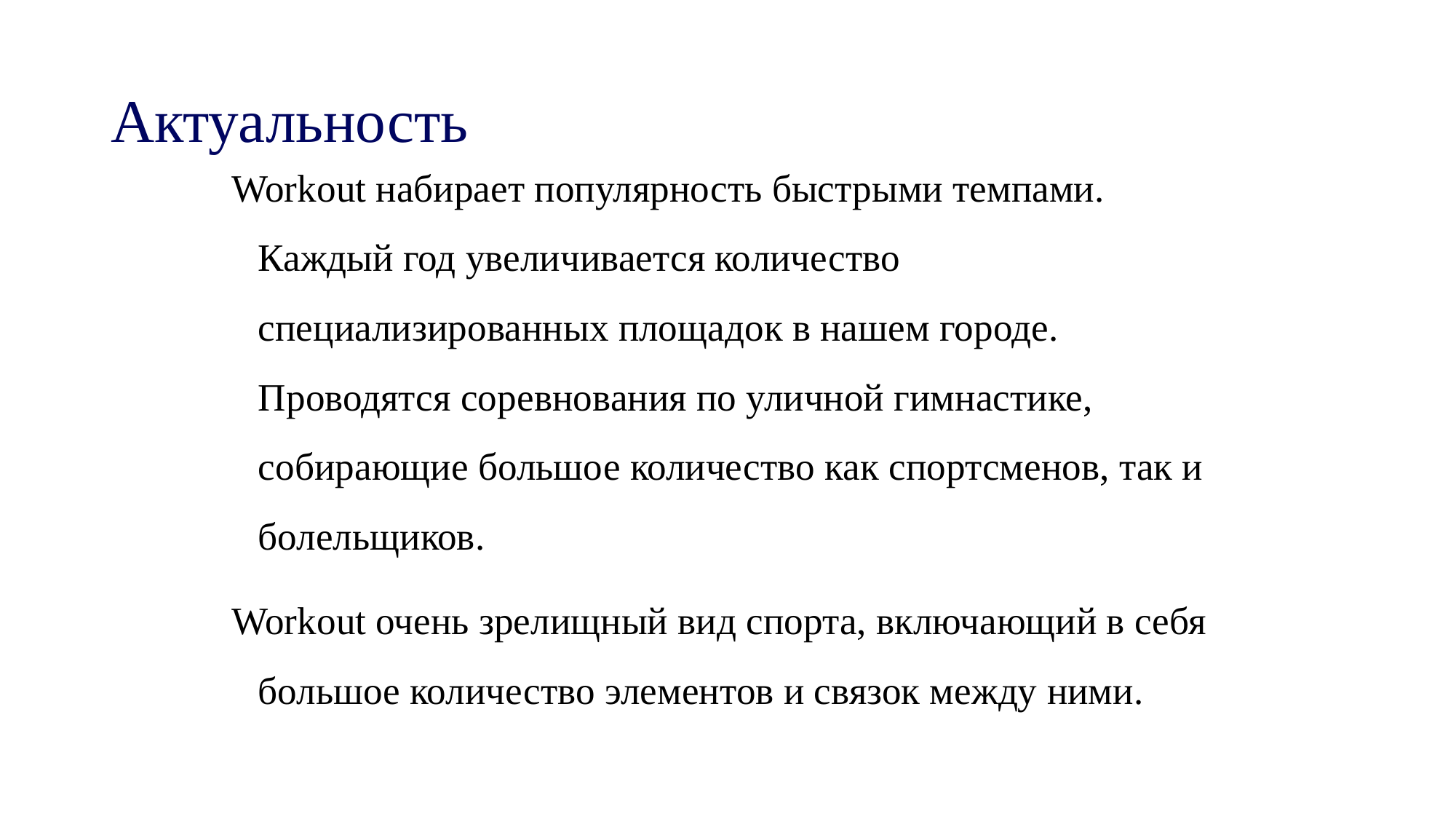

# Актуальность
Workout набирает популярность быстрыми темпами. Каждый год увеличивается количество специализированных площадок в нашем городе. Проводятся соревнования по уличной гимнастике, собирающие большое количество как спортсменов, так и болельщиков.
Workout очень зрелищный вид спорта, включающий в себя большое количество элементов и связок между ними.